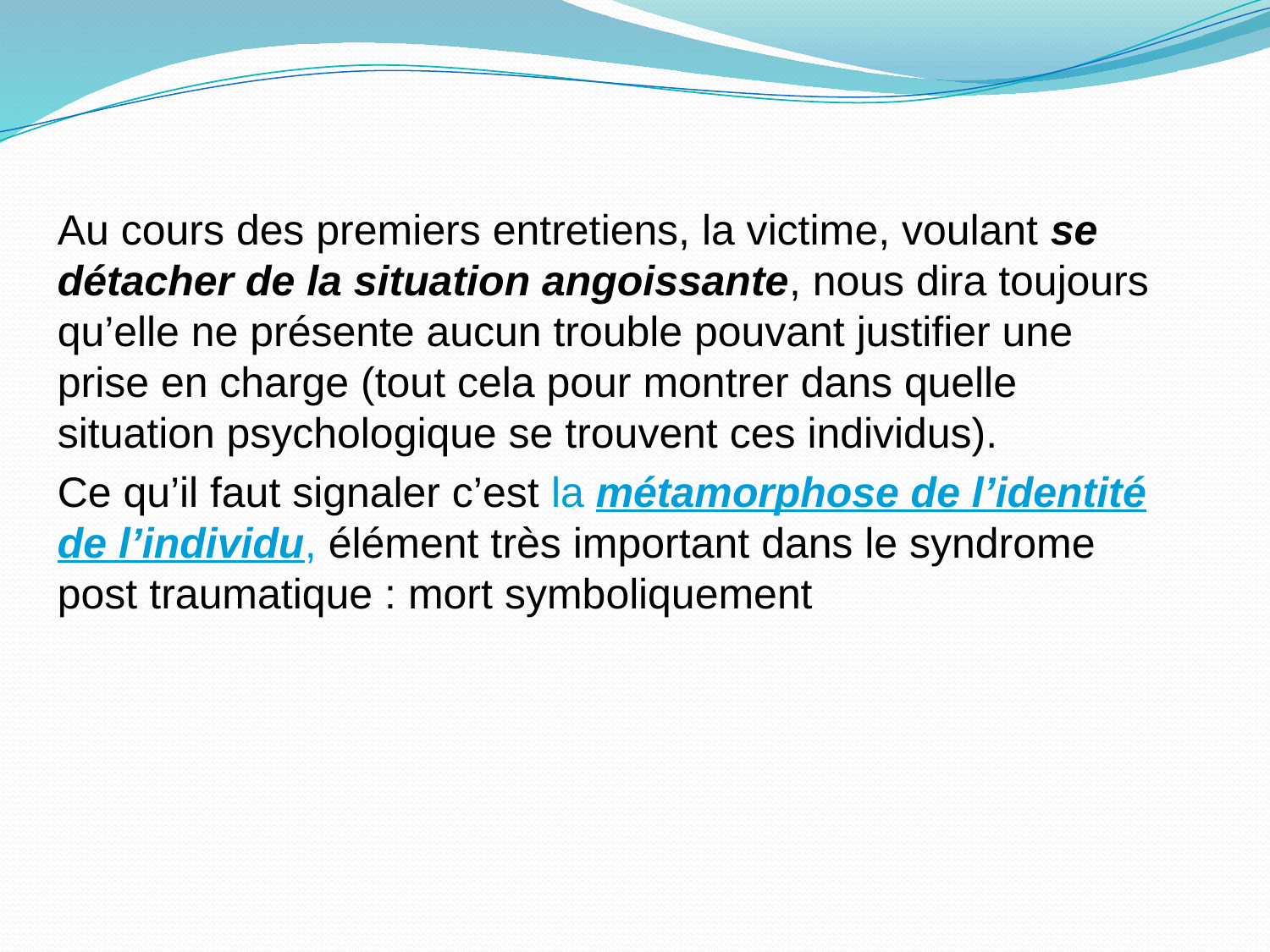

Au cours des premiers entretiens, la victime, voulant se détacher de la situation angoissante, nous dira toujours qu’elle ne présente aucun trouble pouvant justifier une prise en charge (tout cela pour montrer dans quelle situation psychologique se trouvent ces individus).
Ce qu’il faut signaler c’est la métamorphose de l’identité de l’individu, élément très important dans le syndrome post traumatique : mort symboliquement